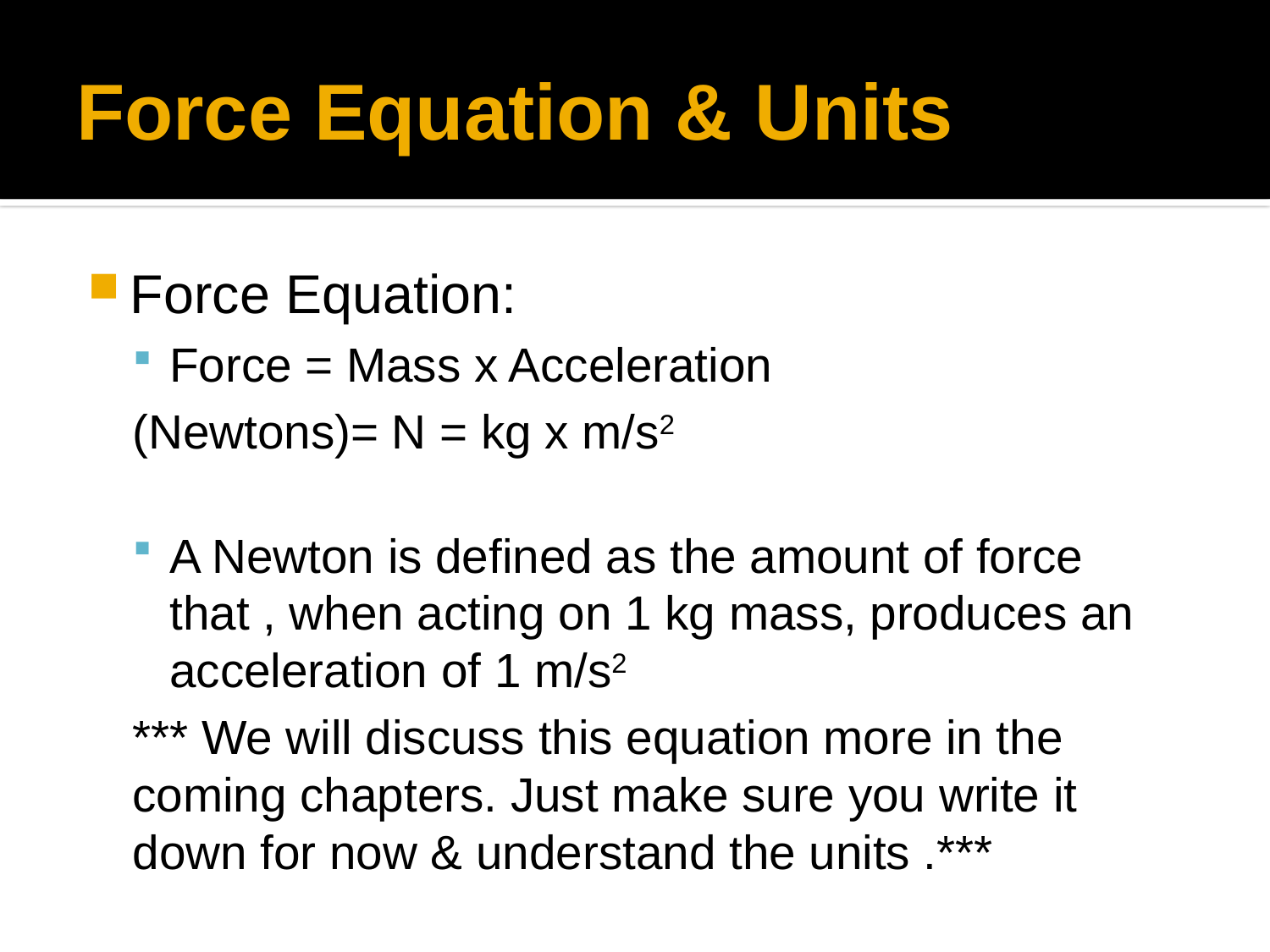

# Force Equation & Units
Force Equation:
Force = Mass x Acceleration
(Newtons)= N = kg x m/s2

A Newton is defined as the amount of force that , when acting on 1 kg mass, produces an acceleration of 1 m/s2
*** We will discuss this equation more in the coming chapters. Just make sure you write it down for now & understand the units .***